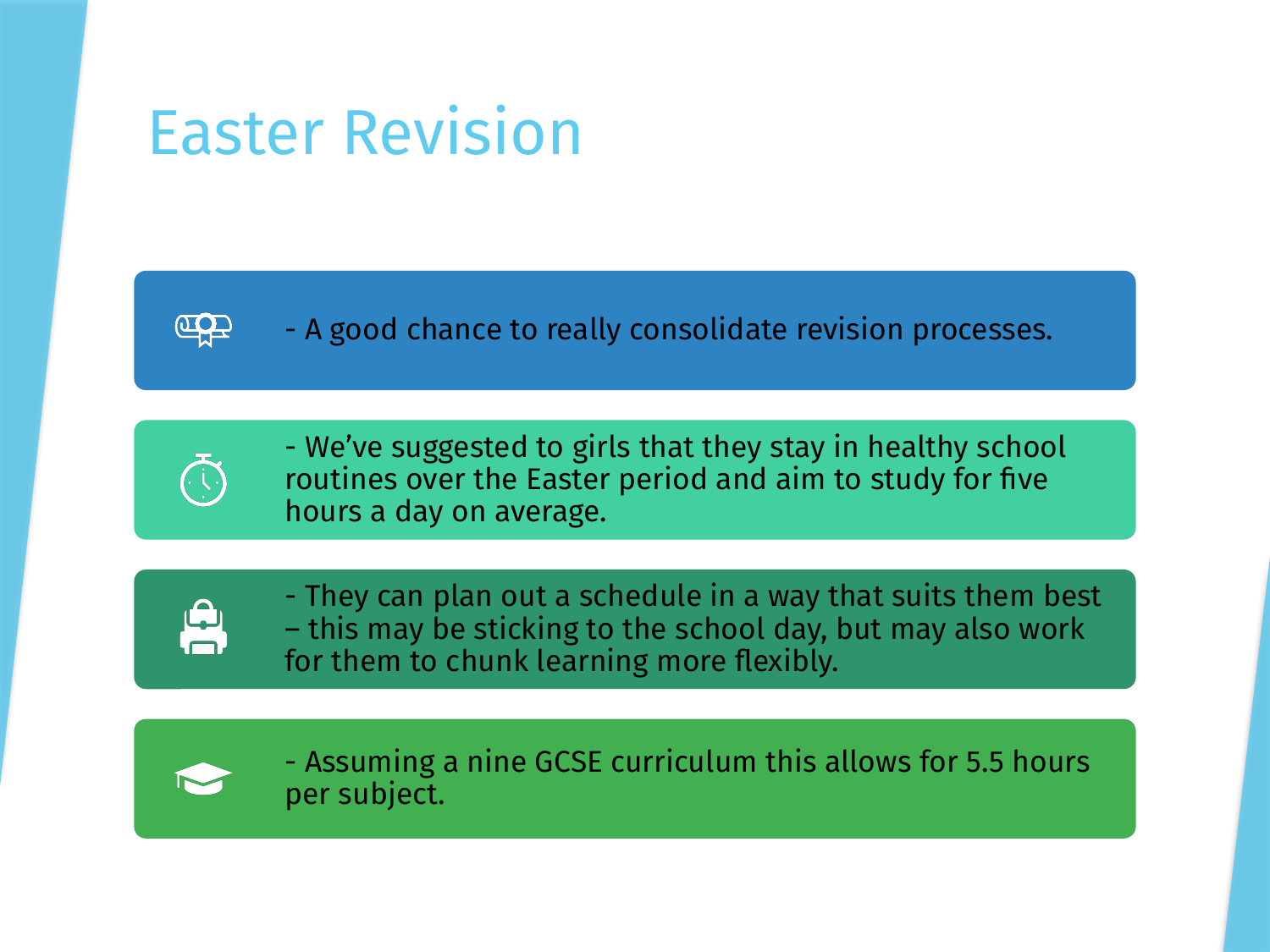

# Easter Revision
- A good chance to really consolidate revision processes.
- We’ve suggested to girls that they stay in healthy school routines over the Easter period and aim to study for five hours a day on average.
- They can plan out a schedule in a way that suits them best – this may be sticking to the school day, but may also work for them to chunk learning more flexibly.
- Assuming a nine GCSE curriculum this allows for 5.5 hours per subject.